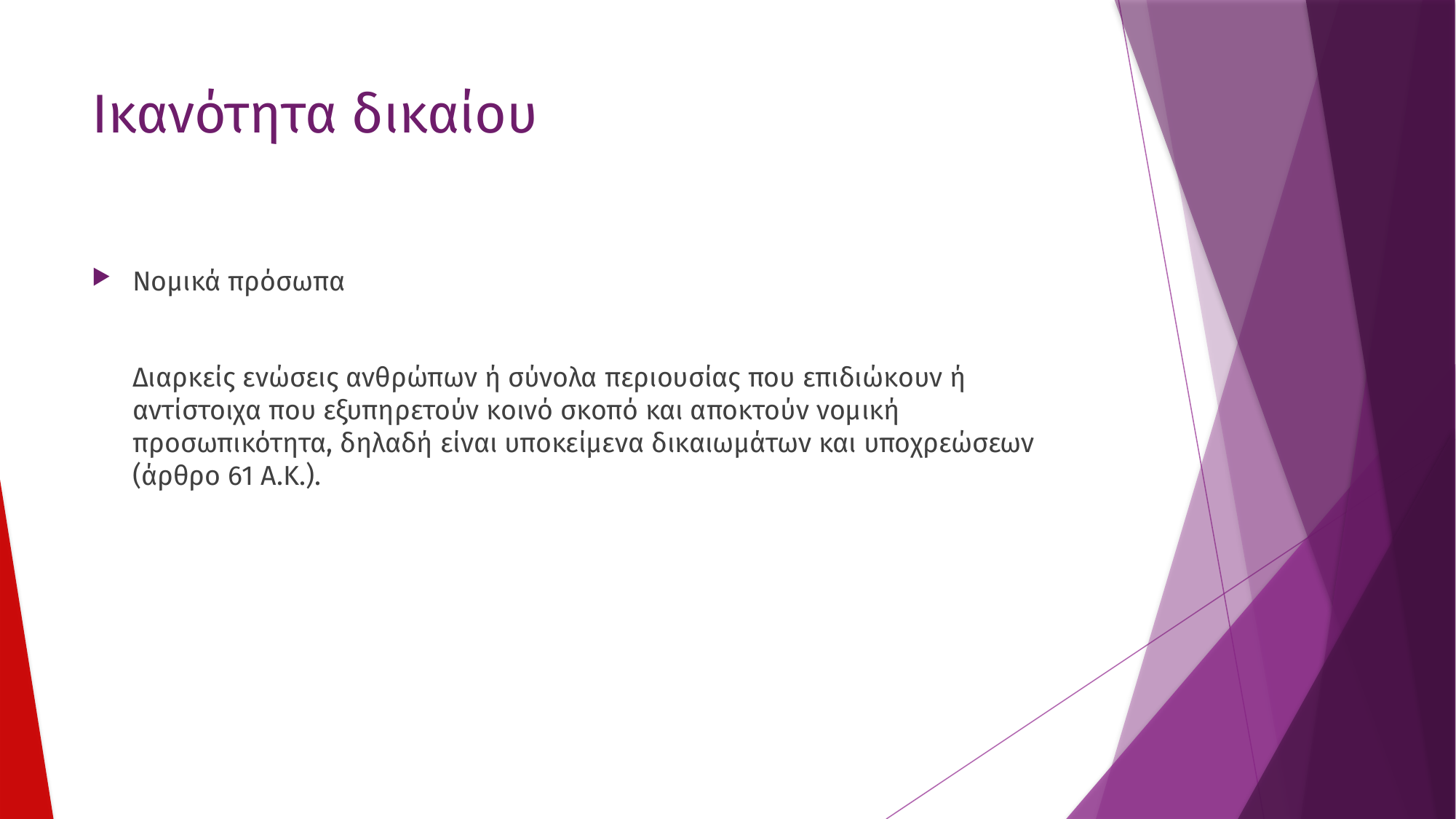

# Ικανότητα δικαίου
Νομικά πρόσωπα

	Διαρκείς ενώσεις ανθρώπων ή σύνολα περιουσίας που επιδιώκουν ή αντίστοιχα που εξυπηρετούν κοινό σκοπό και αποκτούν νομική προσωπικότητα, δηλαδή είναι υποκείμενα δικαιωμάτων και υποχρεώσεων (άρθρο 61 Α.Κ.).